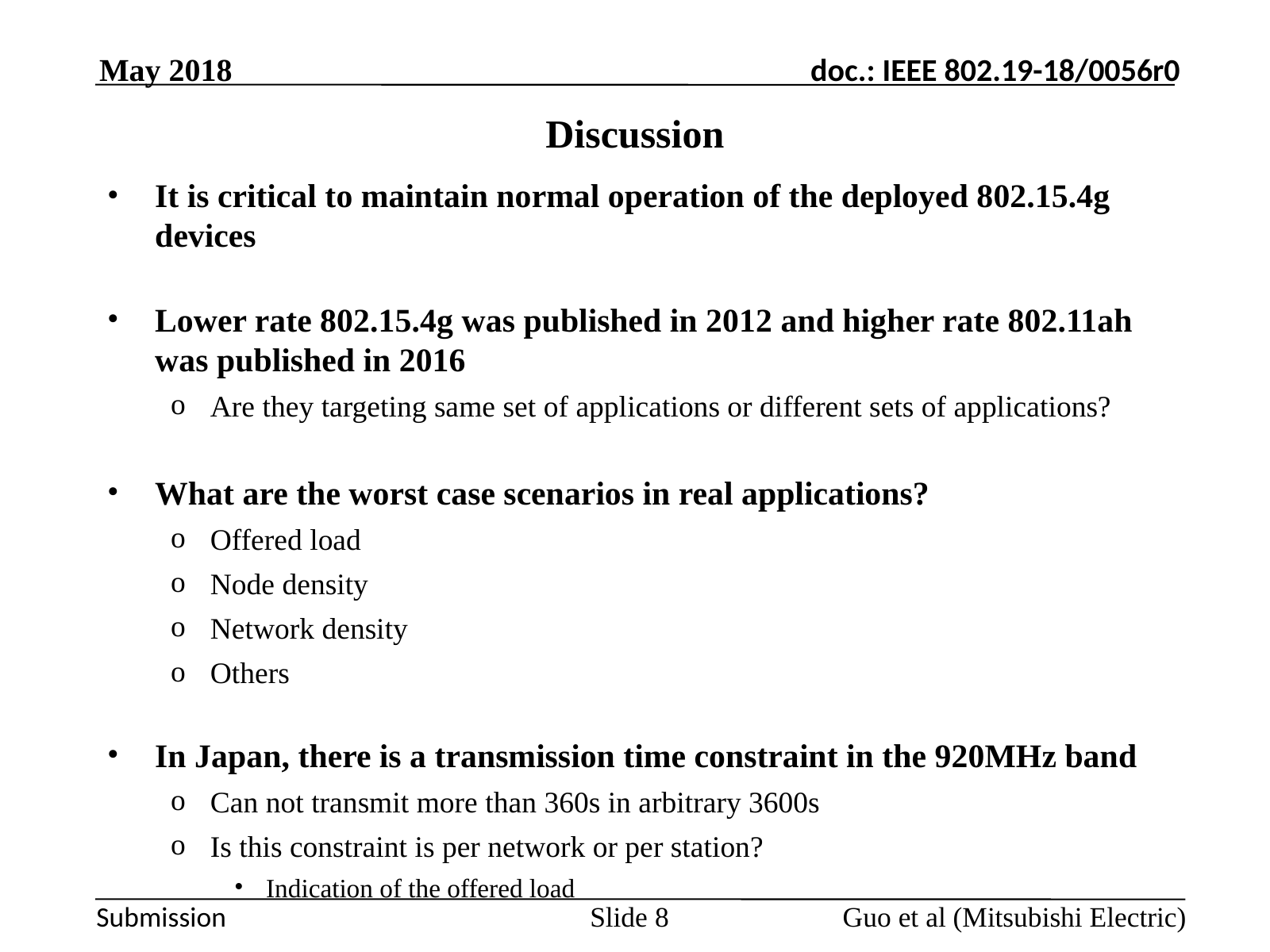

May 2018
# Discussion
It is critical to maintain normal operation of the deployed 802.15.4g devices

Lower rate 802.15.4g was published in 2012 and higher rate 802.11ah was published in 2016
Are they targeting same set of applications or different sets of applications?

What are the worst case scenarios in real applications?
Offered load
Node density
Network density
Others

In Japan, there is a transmission time constraint in the 920MHz band
Can not transmit more than 360s in arbitrary 3600s
Is this constraint is per network or per station?
Indication of the offered load
Guo et al (Mitsubishi Electric)
Slide 8